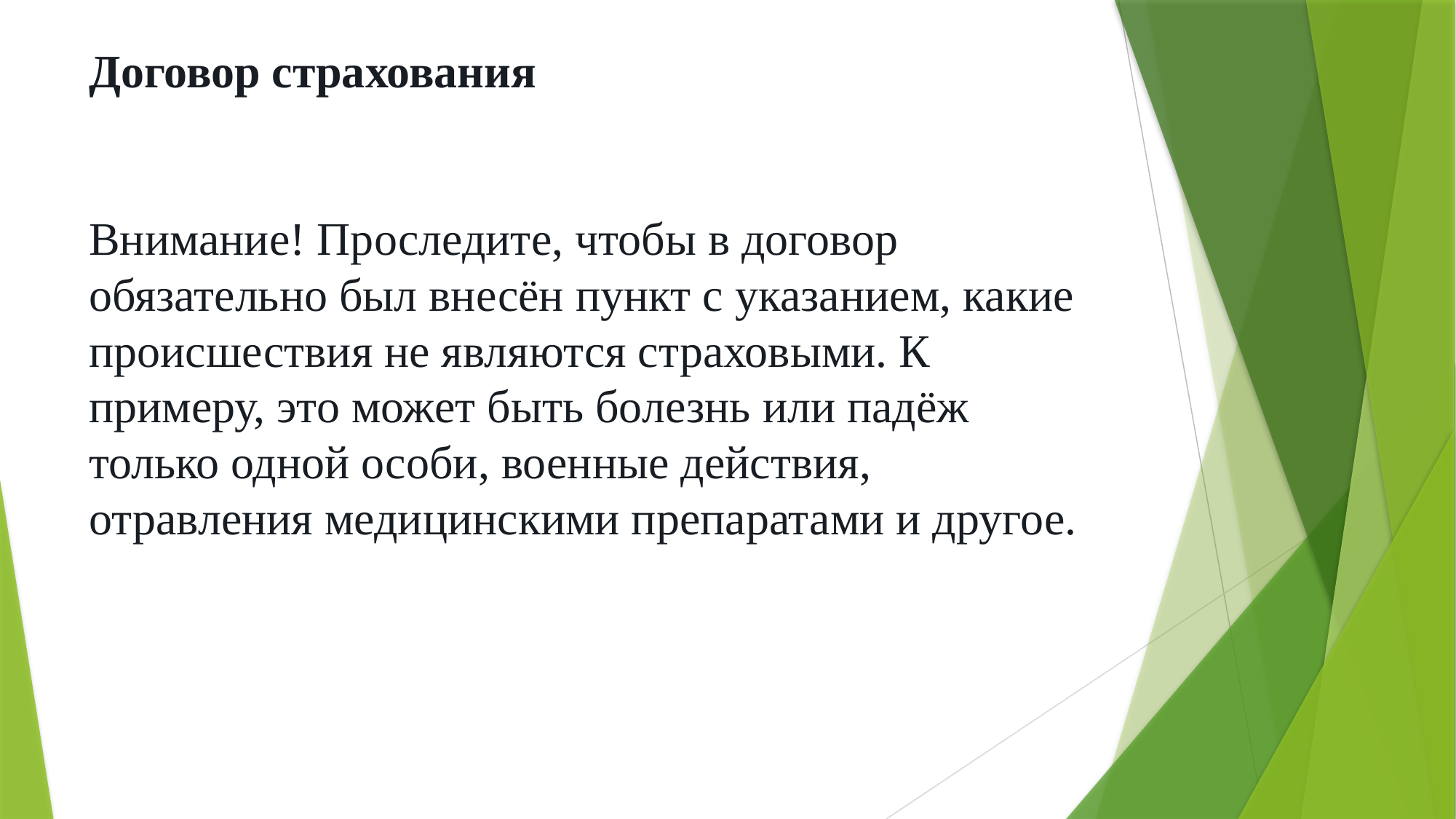

# Договор страхования Внимание! Проследите, чтобы в договор обязательно был внесён пункт с указанием, какие происшествия не являются страховыми. К примеру, это может быть болезнь или падёж только одной особи, военные действия, отравления медицинскими препаратами и другое.